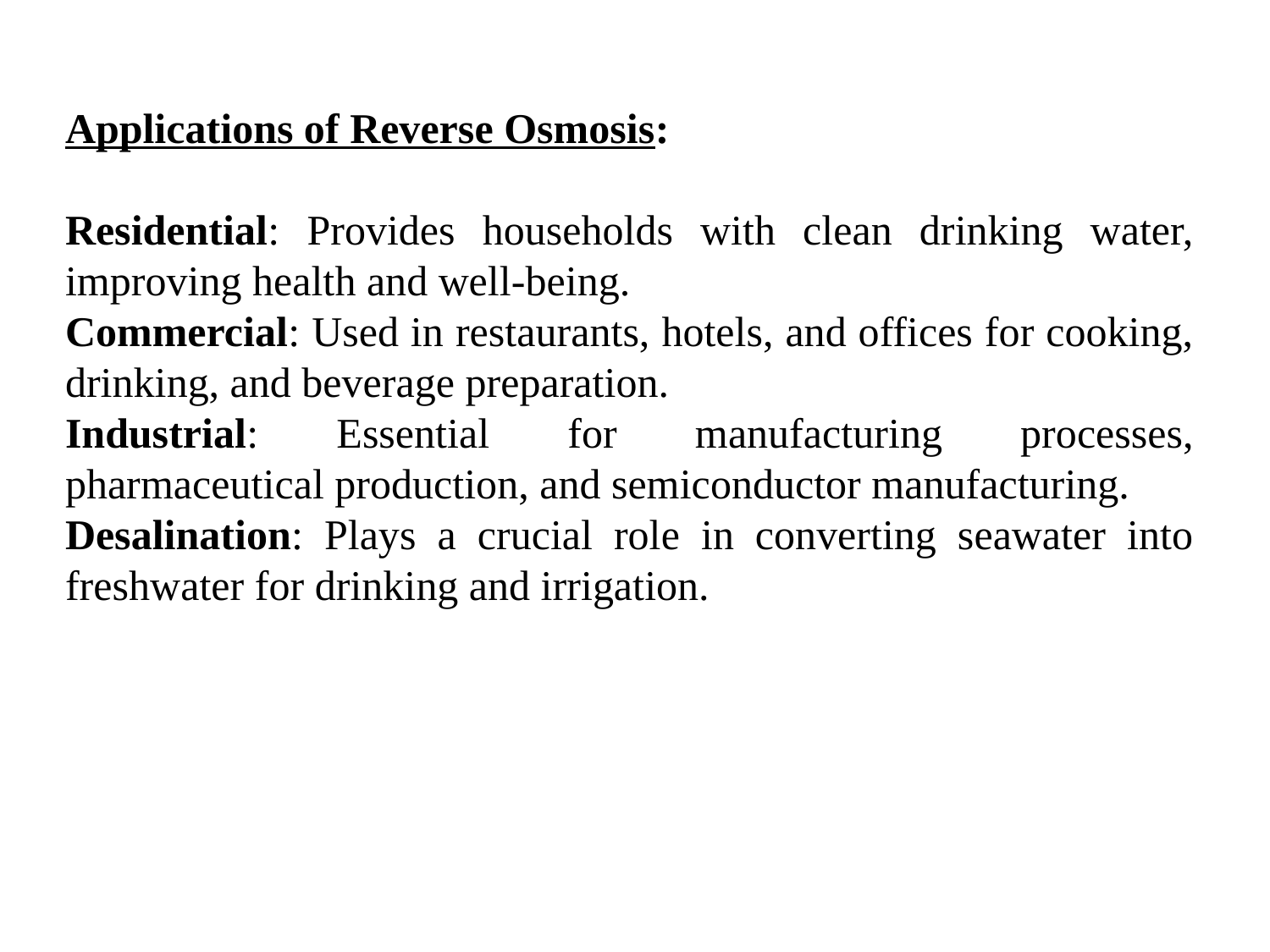

Applications of Reverse Osmosis:

Residential: Provides households with clean drinking water, improving health and well-being.
Commercial: Used in restaurants, hotels, and offices for cooking, drinking, and beverage preparation.
Industrial: Essential for manufacturing processes, pharmaceutical production, and semiconductor manufacturing.
Desalination: Plays a crucial role in converting seawater into freshwater for drinking and irrigation.